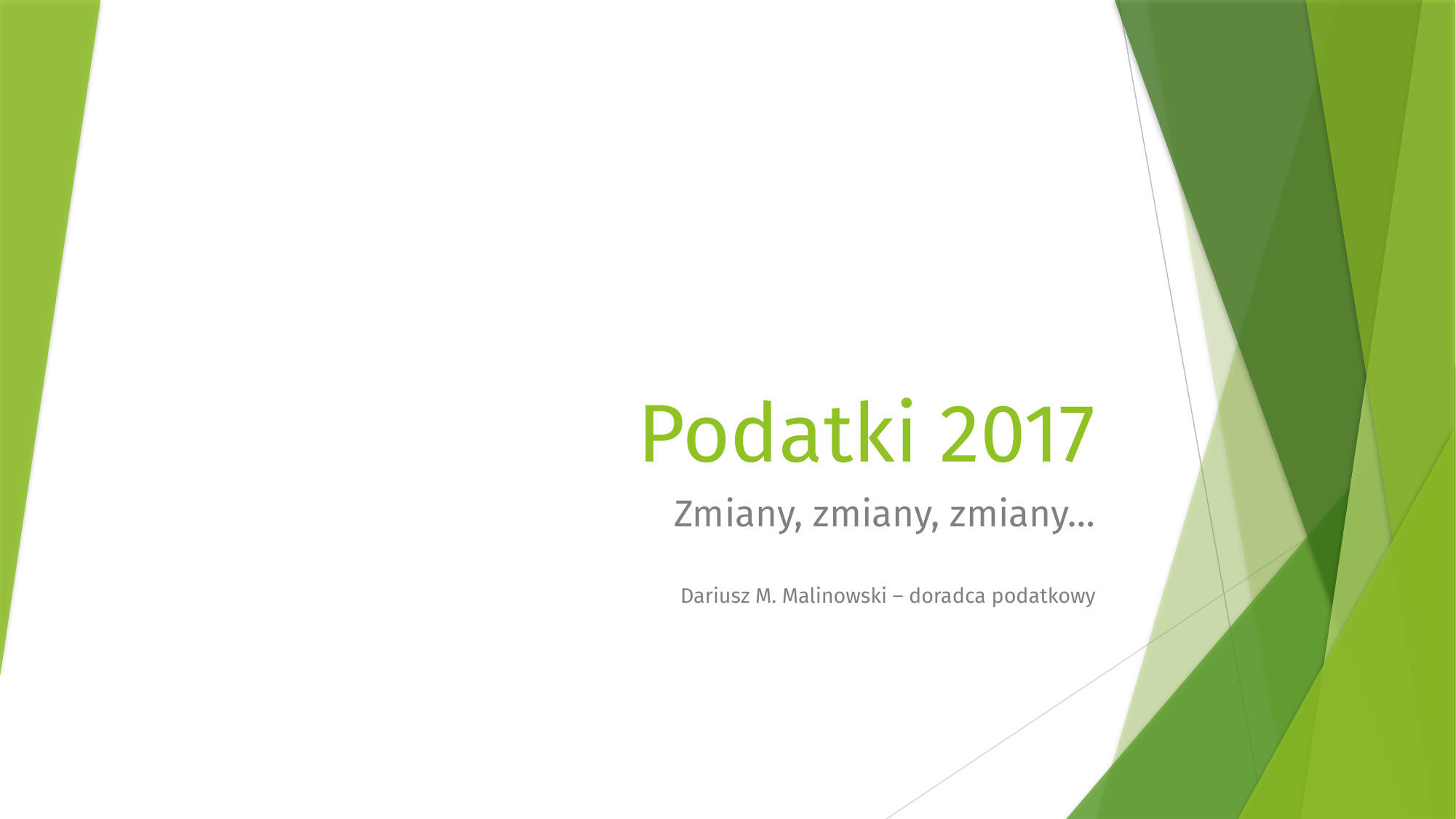

# Podatki 2017
Zmiany, zmiany, zmiany…

Dariusz M. Malinowski – doradca podatkowy